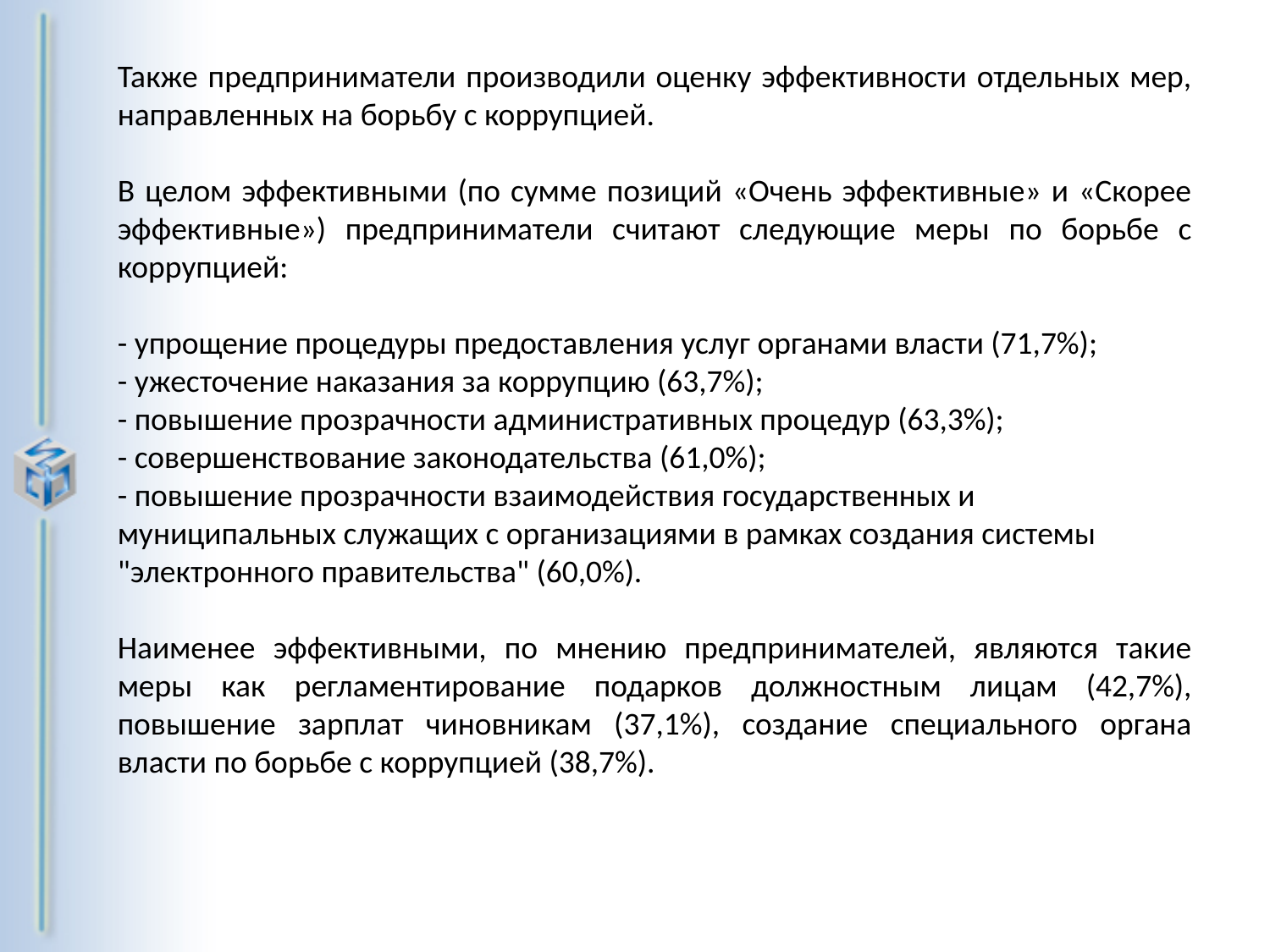

Также предприниматели производили оценку эффективности отдельных мер, направленных на борьбу с коррупцией.

В целом эффективными (по сумме позиций «Очень эффективные» и «Скорее эффективные») предприниматели считают следующие меры по борьбе с коррупцией:

- упрощение процедуры предоставления услуг органами власти (71,7%);
- ужесточение наказания за коррупцию (63,7%);
- повышение прозрачности административных процедур (63,3%);
- совершенствование законодательства (61,0%);
- повышение прозрачности взаимодействия государственных и муниципальных служащих с организациями в рамках создания системы "электронного правительства" (60,0%).

Наименее эффективными, по мнению предпринимателей, являются такие меры как регламентирование подарков должностным лицам (42,7%), повышение зарплат чиновникам (37,1%), создание специального органа власти по борьбе с коррупцией (38,7%).